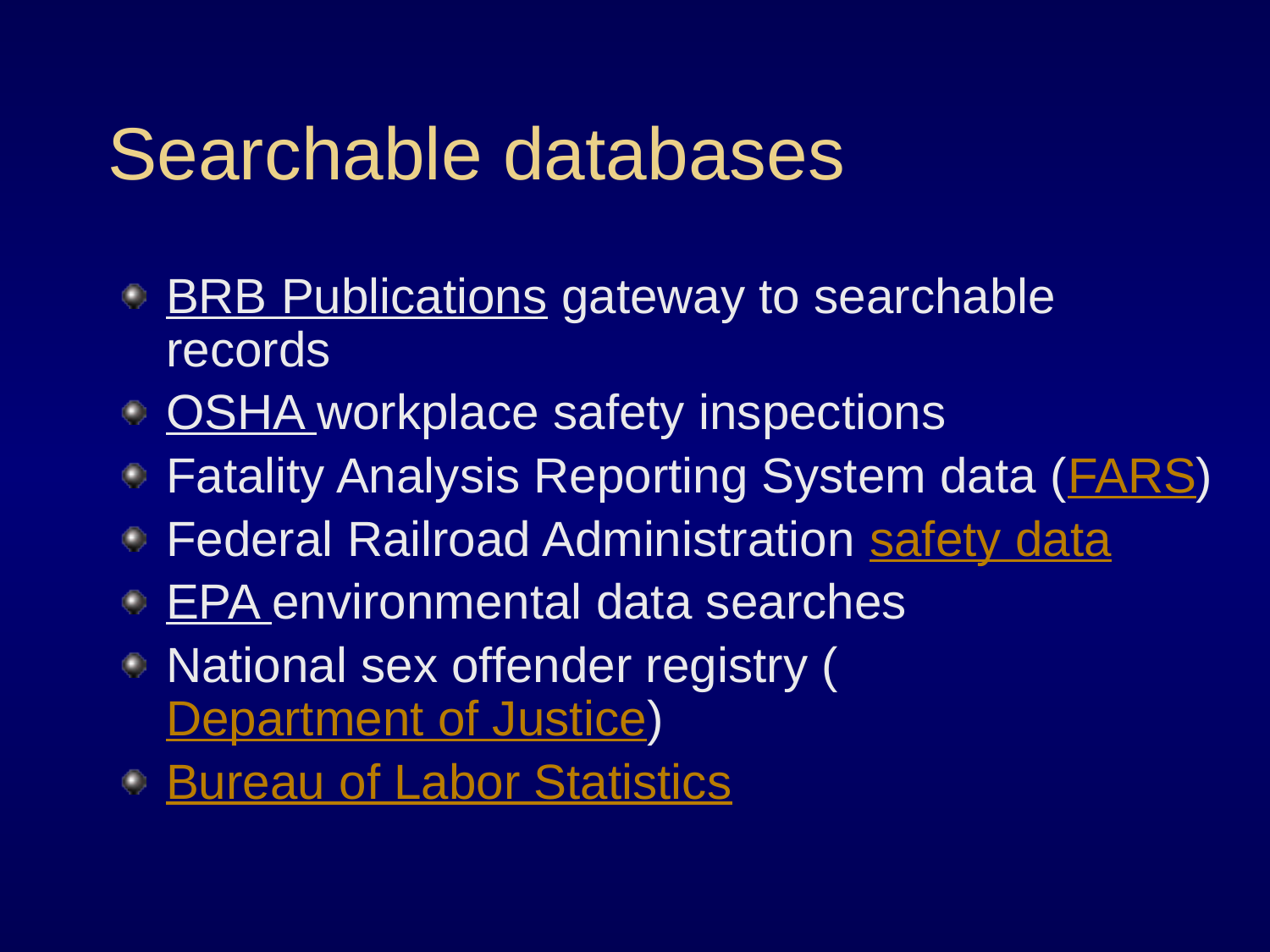

# Searchable databases
BRB Publications gateway to searchable records
OSHA workplace safety inspections
Fatality Analysis Reporting System data (FARS)
Federal Railroad Administration safety data
EPA environmental data searches
National sex offender registry (Department of Justice)
Bureau of Labor Statistics